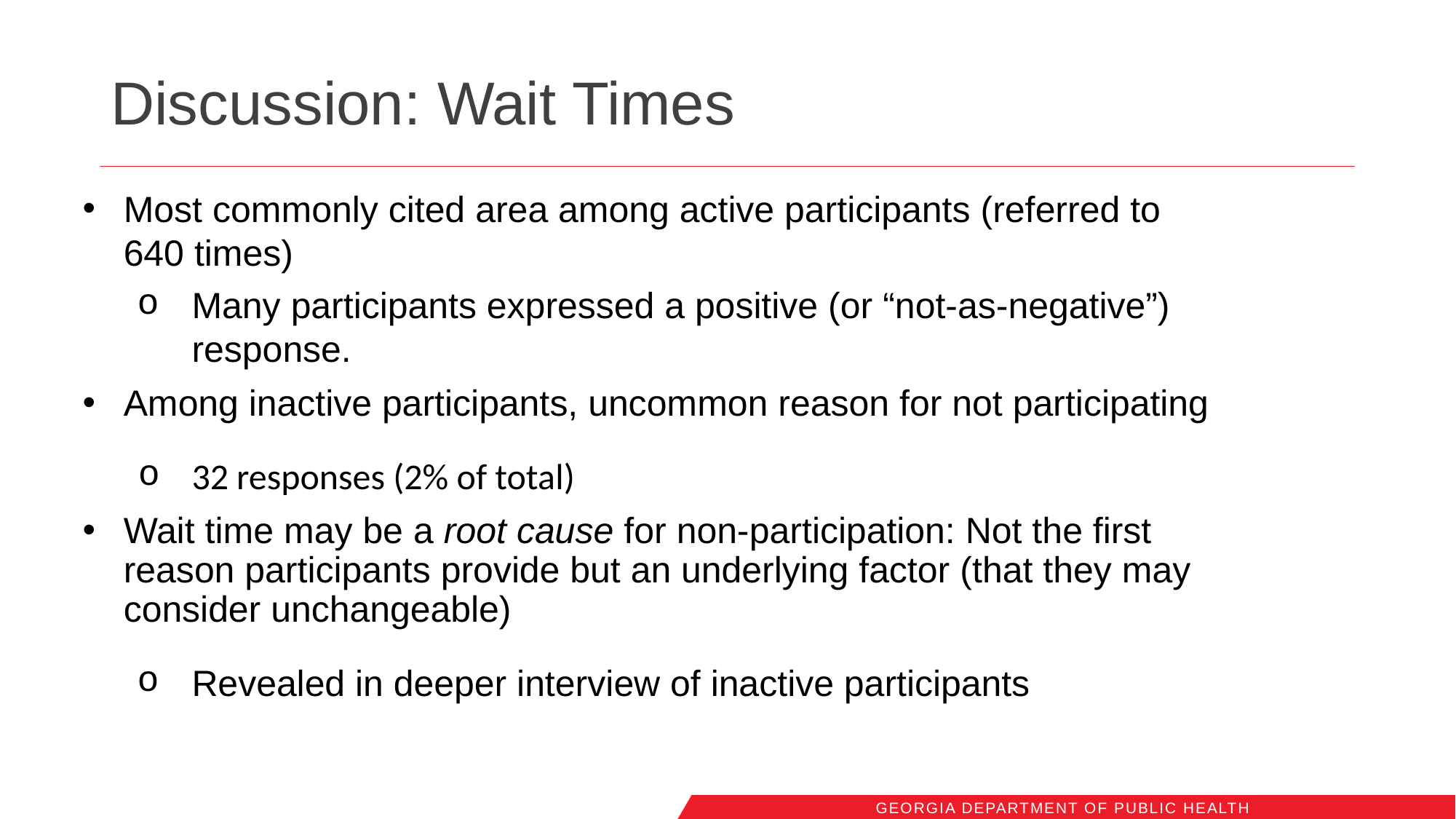

# Discussion: Wait Times
Most commonly cited area among active participants (referred to 640 times)
Many participants expressed a positive (or “not-as-negative”) response.
Among inactive participants, uncommon reason for not participating
32 responses (2% of total)
Wait time may be a root cause for non-participation: Not the first reason participants provide but an underlying factor (that they may consider unchangeable)
Revealed in deeper interview of inactive participants